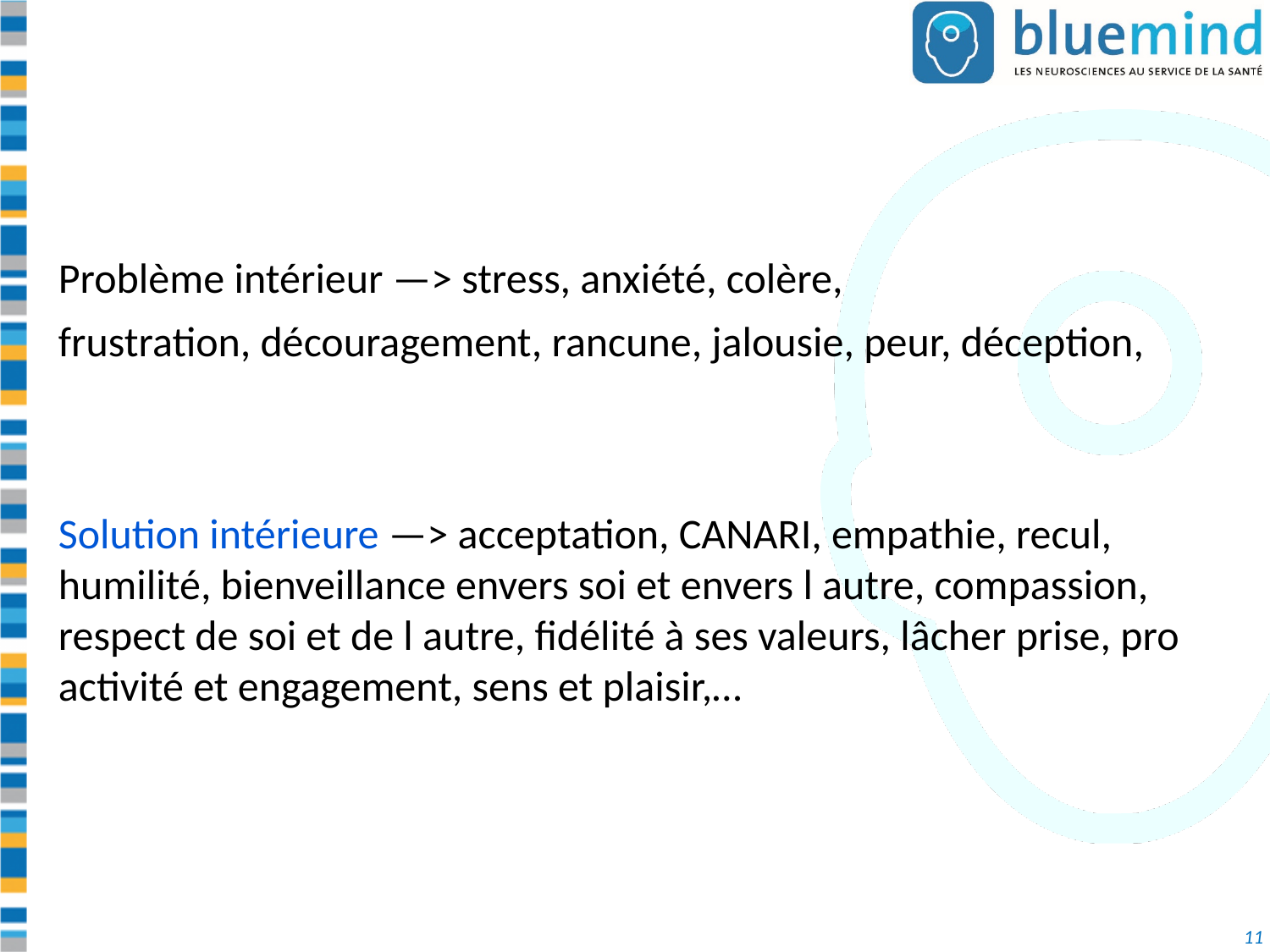

Problème intérieur —> stress, anxiété, colère,
frustration, découragement, rancune, jalousie, peur, déception,
Solution intérieure —> acceptation, CANARI, empathie, recul, humilité, bienveillance envers soi et envers l autre, compassion, respect de soi et de l autre, fidélité à ses valeurs, lâcher prise, pro activité et engagement, sens et plaisir,…
11